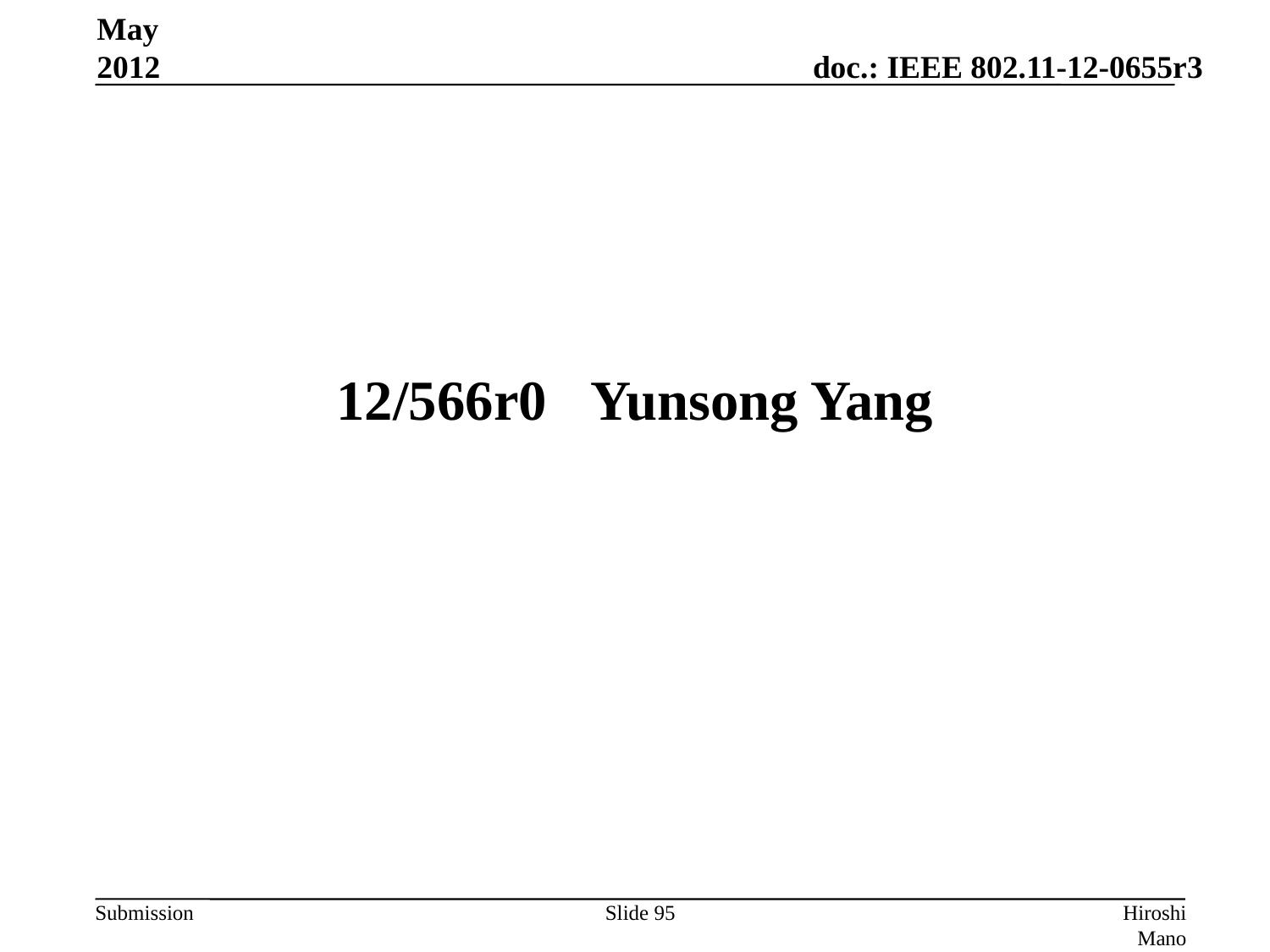

May 2012
# 12/566r0	Yunsong Yang

Slide 95
Hiroshi Mano (ATRD, Root, Lab)